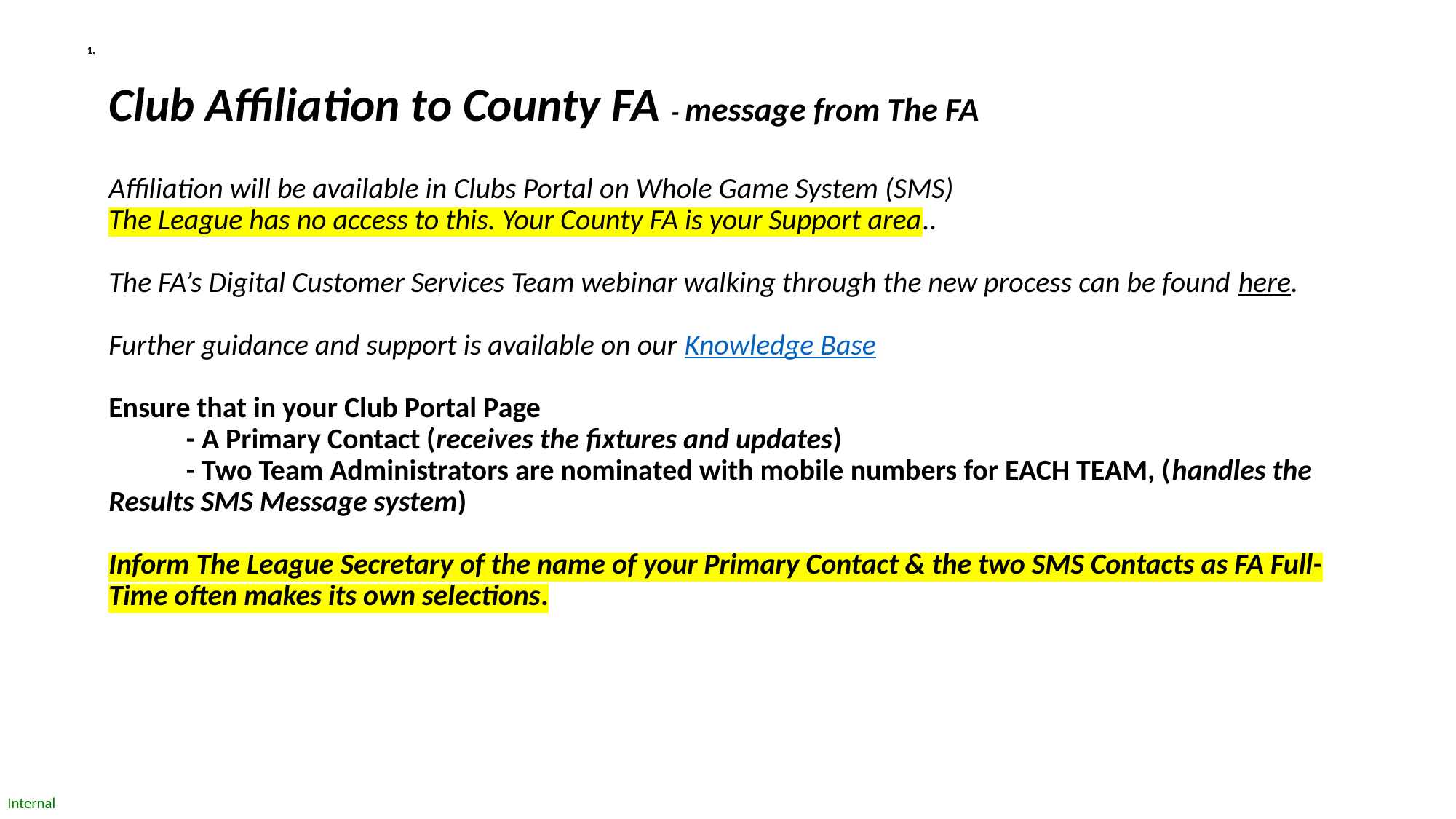

# Club Affiliation to County FA - message from The FA Affiliation will be available in Clubs Portal on Whole Game System (SMS) The League has no access to this. Your County FA is your Support area.. The FA’s Digital Customer Services Team webinar walking through the new process can be found here. Further guidance and support is available on our Knowledge Base Ensure that in your Club Portal Page - A Primary Contact (receives the fixtures and updates) - Two Team Administrators are nominated with mobile numbers for EACH TEAM, (handles the Results SMS Message system) Inform The League Secretary of the name of your Primary Contact & the two SMS Contacts as FA Full-Time often makes its own selections.